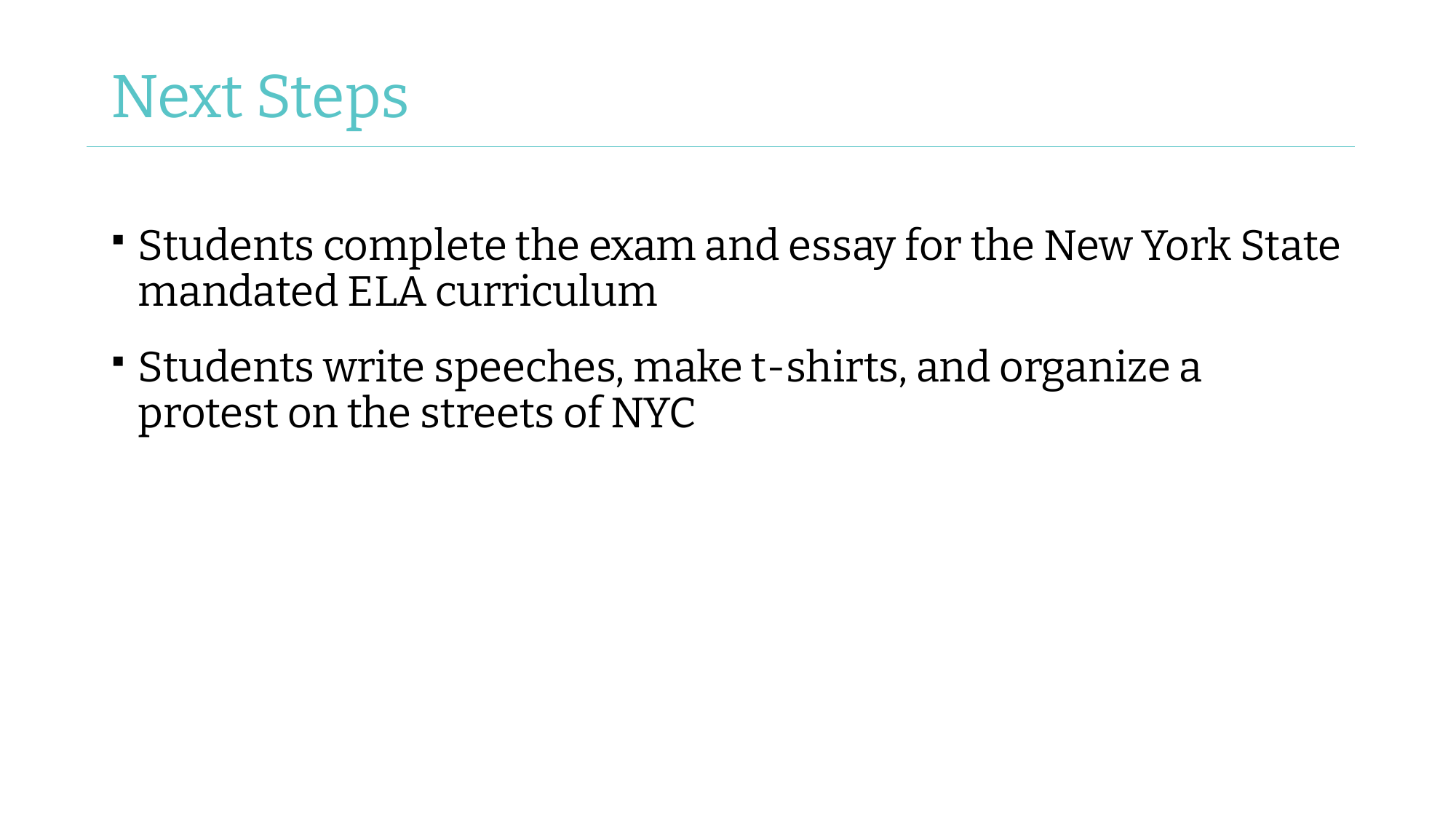

# Next Steps
Students complete the exam and essay for the New York State mandated ELA curriculum
Students write speeches, make t-shirts, and organize a protest on the streets of NYC